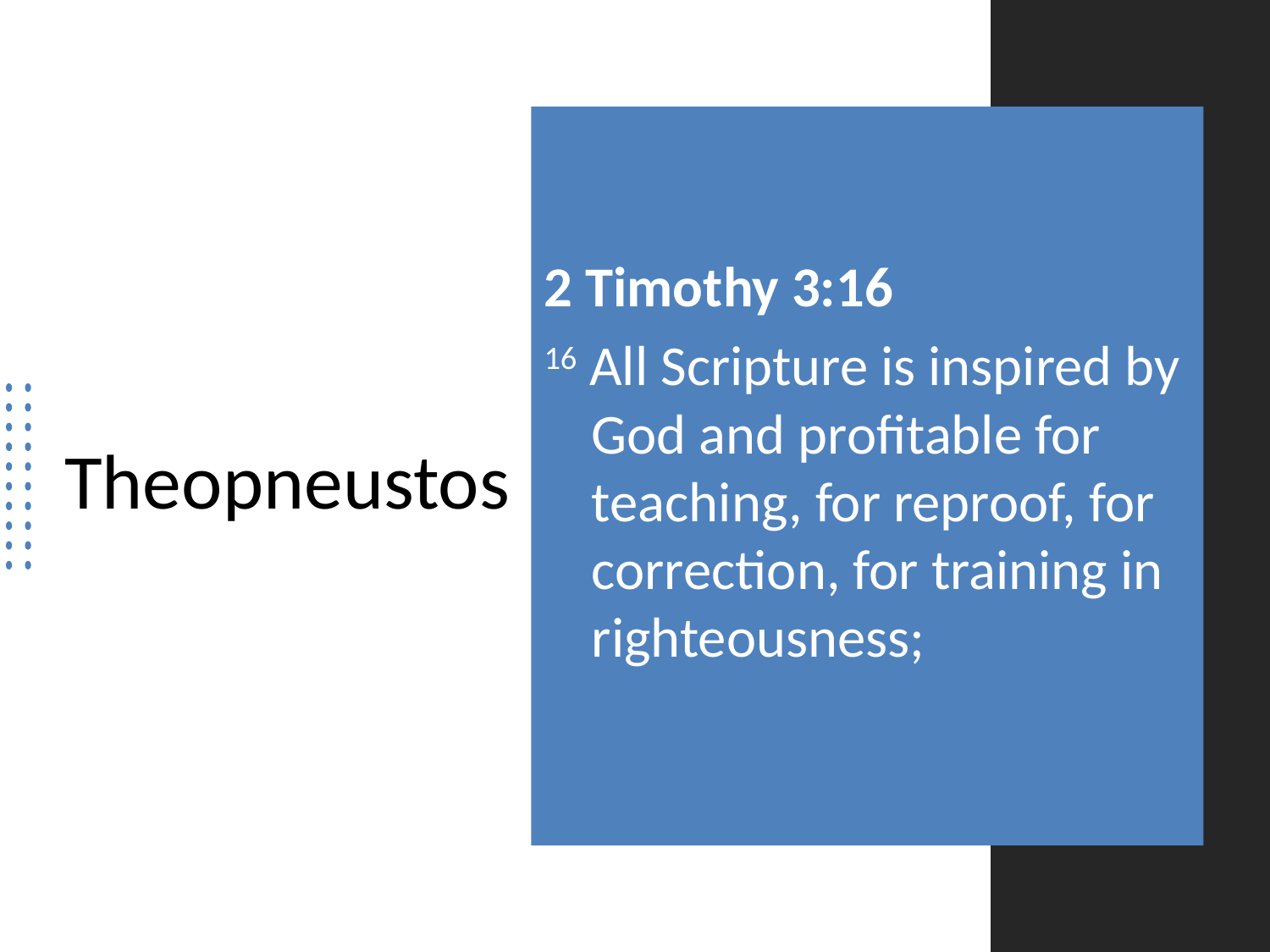

# Theopneustos
2 Timothy 3:16
16 All Scripture is inspired by God and profitable for teaching, for reproof, for correction, for training in righteousness;